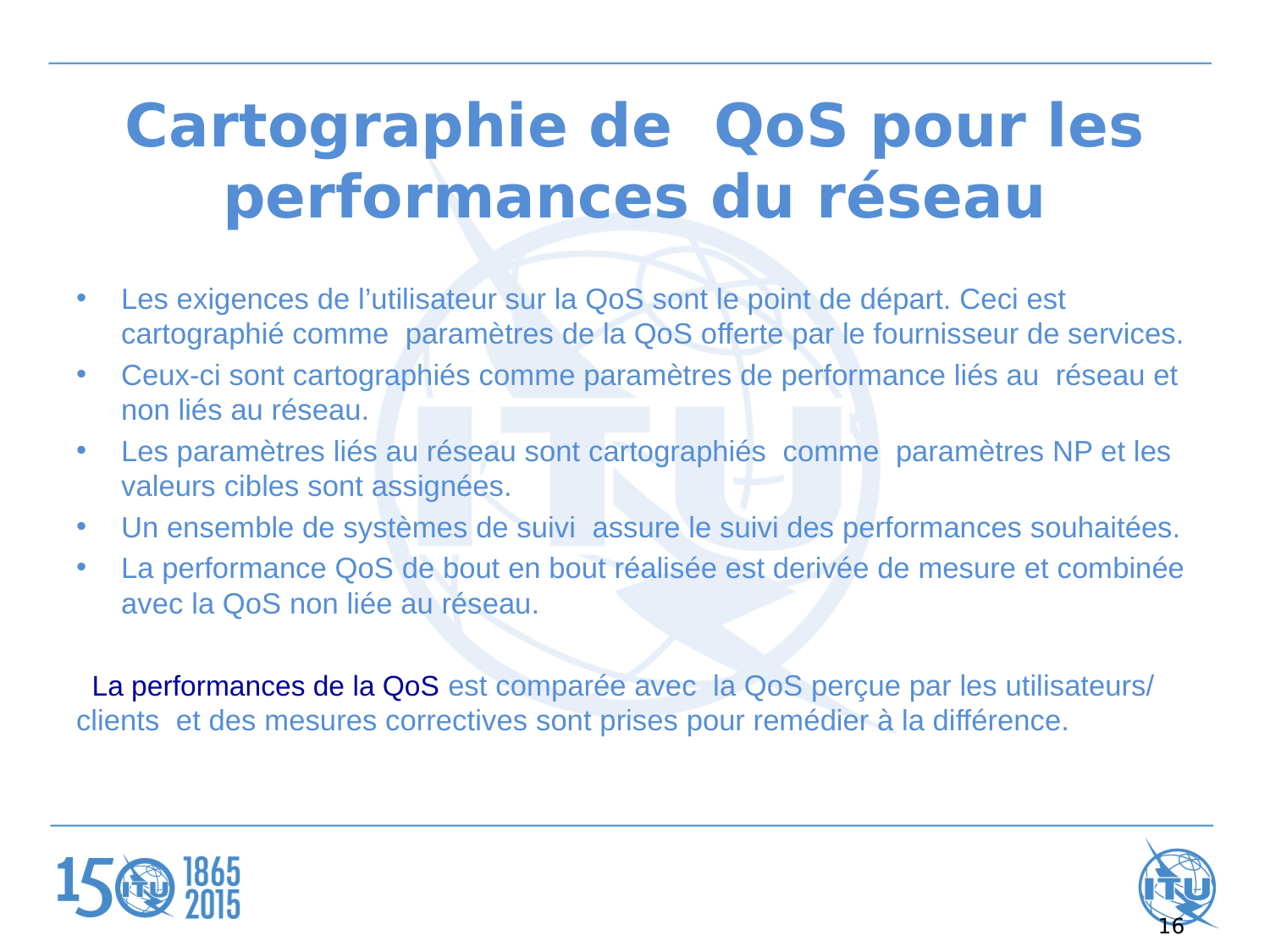

# Cartographie de  QoS pour les performances du réseau
Les exigences de l’utilisateur sur la QoS sont le point de départ. Ceci est cartographié comme  paramètres de la QoS offerte par le fournisseur de services.
Ceux-ci sont cartographiés comme paramètres de performance liés au  réseau et non liés au réseau.
Les paramètres liés au réseau sont cartographiés  comme  paramètres NP et les valeurs cibles sont assignées.
Un ensemble de systèmes de suivi  assure le suivi des performances souhaitées.
La performance QoS de bout en bout réalisée est derivée de mesure et combinée avec la QoS non liée au réseau.

  La performances de la QoS est comparée avec  la QoS perçue par les utilisateurs/ clients  et des mesures correctives sont prises pour remédier à la différence.
16